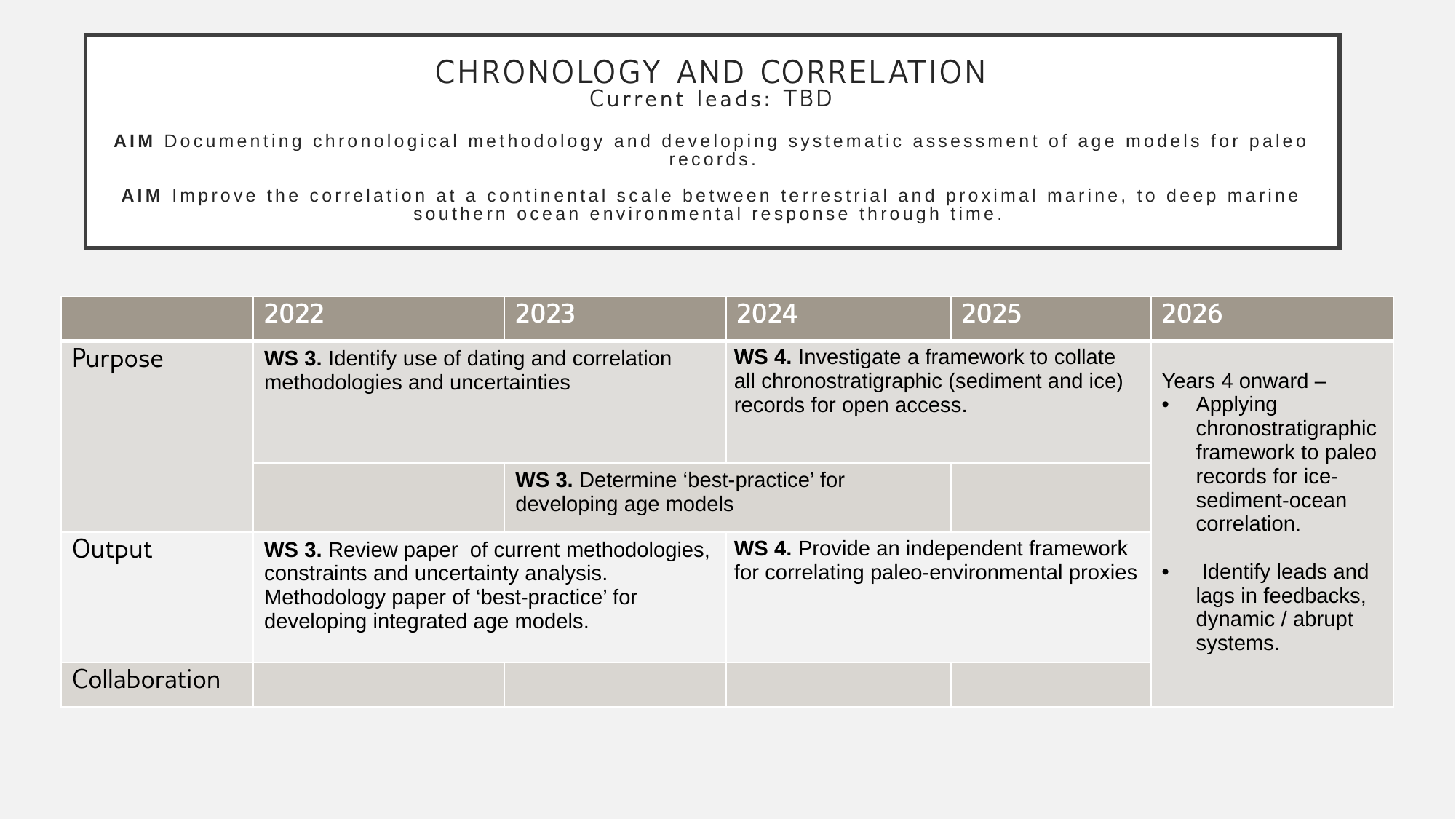

# Chronology and correlation Current leads:  TBD                                                                                                        .
Chronology and Correlation
Current leads: TBD
AIM Documenting chronological methodology and developing systematic assessment of age models for paleo records.

AIM Improve the correlation at a continental scale between terrestrial and proximal marine, to deep marine southern ocean environmental response through time.
|  | 2022 | 2023 | 2024 | 2025 | 2026 |
| --- | --- | --- | --- | --- | --- |
| Purpose | WS 3. Identify use of dating and correlation methodologies and uncertainties |  | WS 4. Investigate a framework to collate all chronostratigraphic (sediment and ice) records for open access. |  | Years 4 onward – Applying chronostratigraphic framework to paleo records for ice-sediment-ocean correlation. Identify leads and lags in feedbacks, dynamic / abrupt systems. |
|  |  | WS 3. Determine ‘best-practice’ for developing age models |  |  |  |
| Output | WS 3. Review paper of current methodologies, constraints and uncertainty analysis. Methodology paper of ‘best-practice’ for developing integrated age models. |  | WS 4. Provide an independent framework for correlating paleo-environmental proxies |  |  |
| Collaboration |  |  |  |  |  |